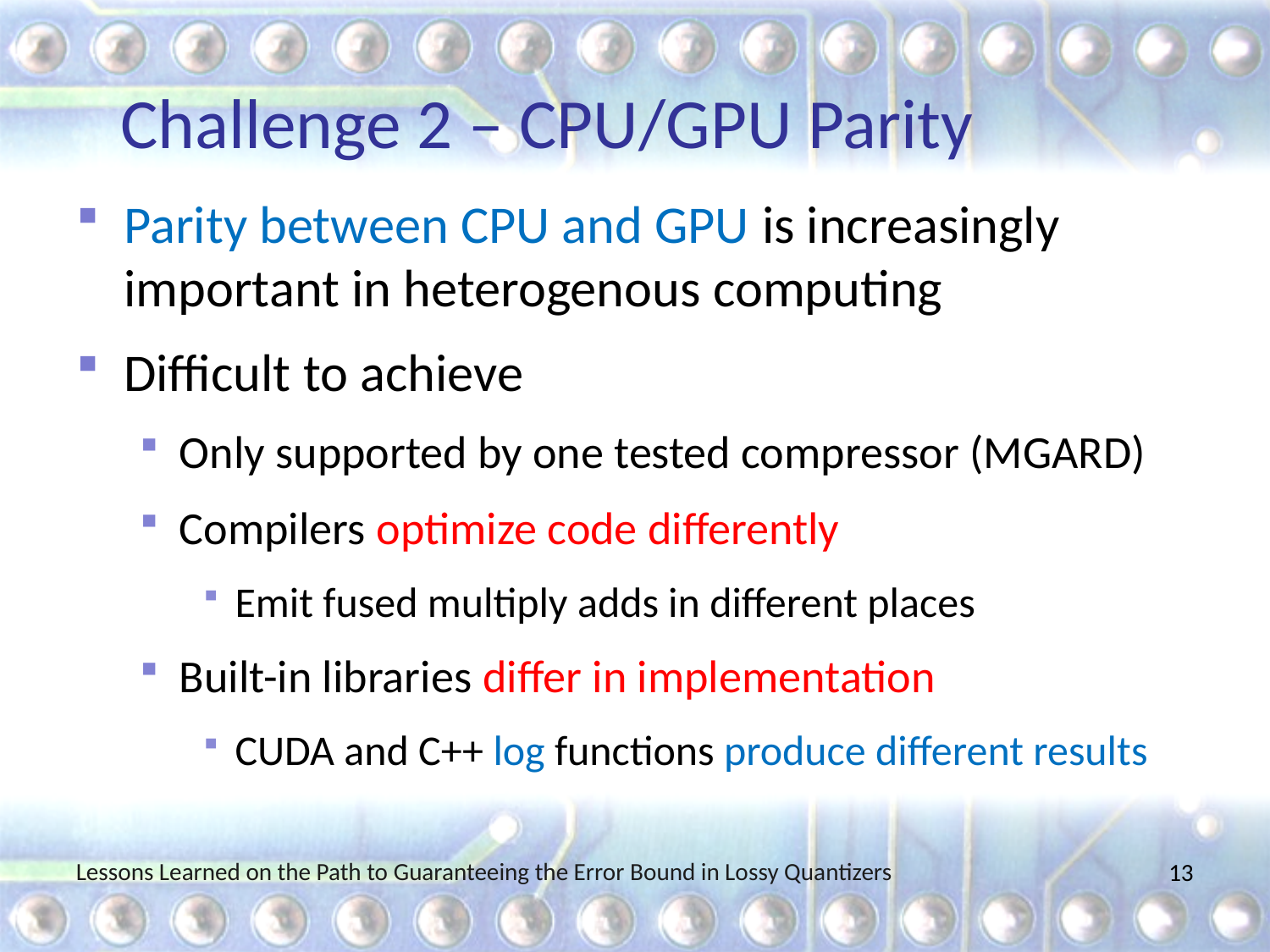

# Challenge 2 – CPU/GPU Parity
Parity between CPU and GPU is increasingly important in heterogenous computing
Difficult to achieve
Only supported by one tested compressor (MGARD)
Compilers optimize code differently
Emit fused multiply adds in different places
Built-in libraries differ in implementation
CUDA and C++ log functions produce different results
Lessons Learned on the Path to Guaranteeing the Error Bound in Lossy Quantizers
13